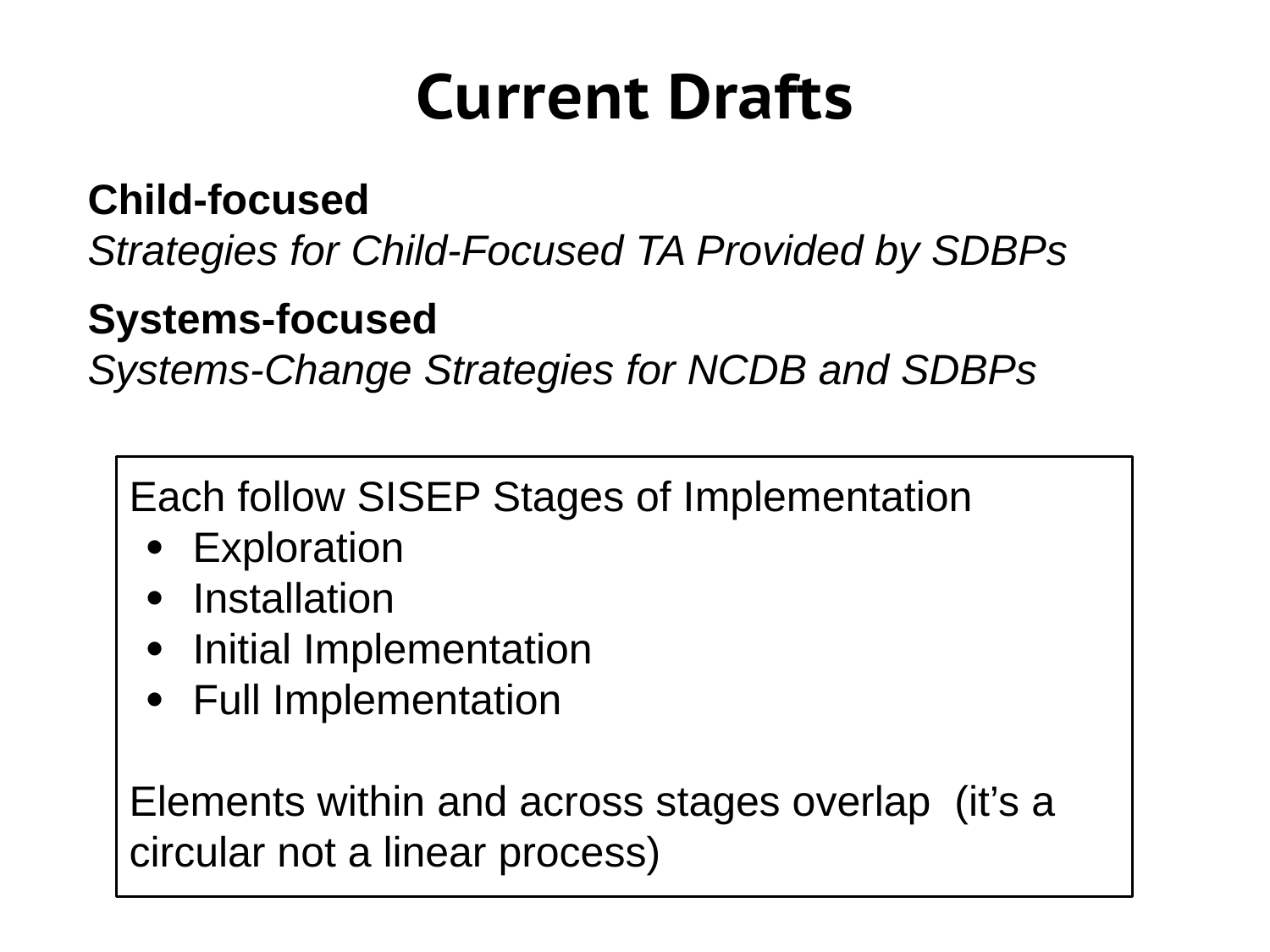

# Current Drafts

Child-focused
Strategies for Child-Focused TA Provided by SDBPs
Systems-focused
Systems-Change Strategies for NCDB and SDBPs

Each follow SISEP Stages of Implementation
Exploration
Installation
Initial Implementation
Full Implementation

Elements within and across stages overlap  (it’s a circular not a linear process)